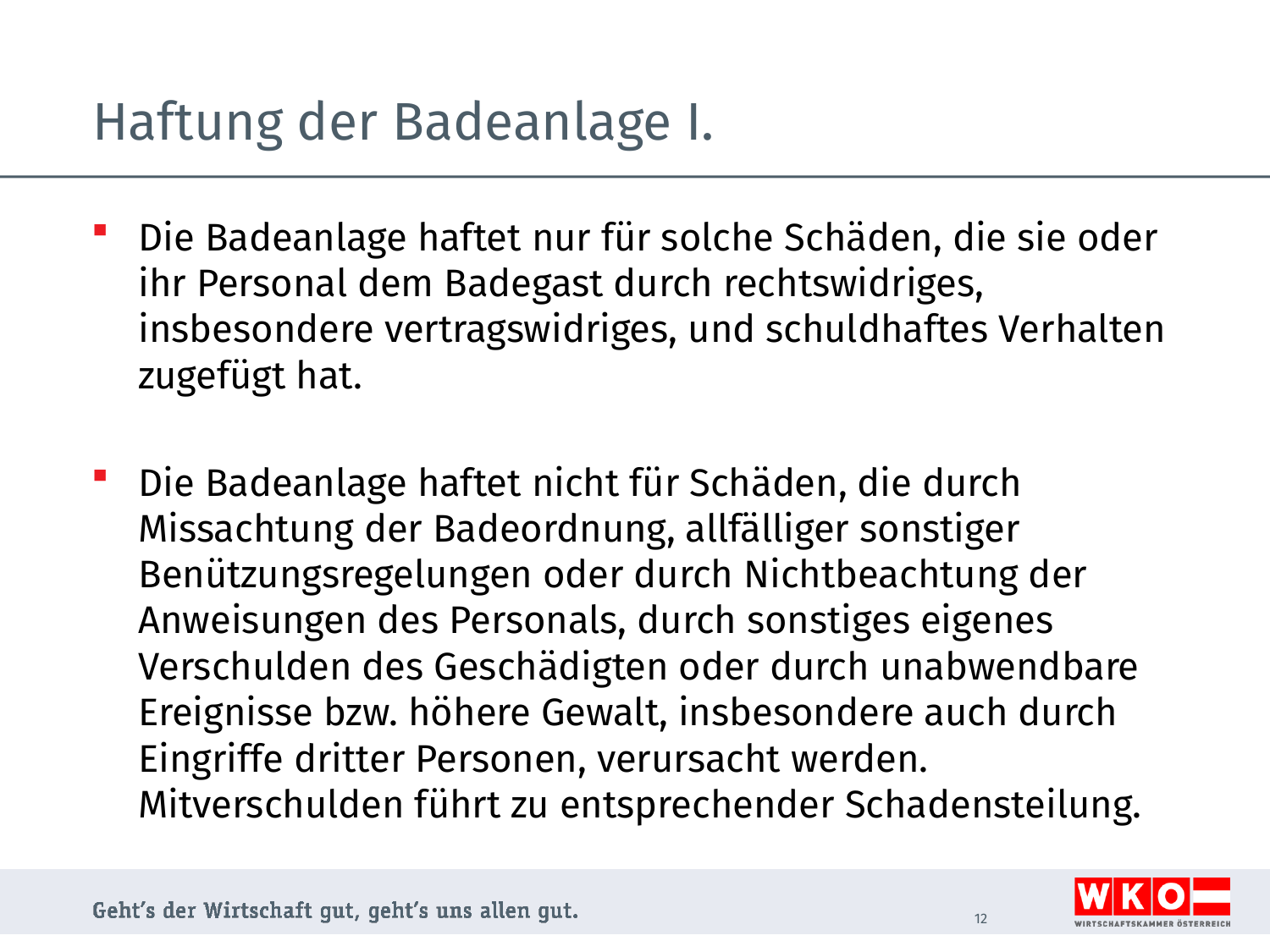

# Haftung der Badeanlage I.
Die Badeanlage haftet nur für solche Schäden, die sie oder ihr Personal dem Badegast durch rechtswidriges, insbesondere vertragswidriges, und schuldhaftes Verhalten zugefügt hat.

Die Badeanlage haftet nicht für Schäden, die durch Missachtung der Badeordnung, allfälliger sonstiger Benützungsregelungen oder durch Nichtbeachtung der Anweisungen des Personals, durch sonstiges eigenes Verschulden des Geschädigten oder durch unabwendbare Ereignisse bzw. höhere Gewalt, insbesondere auch durch Eingriffe dritter Personen, verursacht werden. Mitverschulden führt zu entsprechender Schadensteilung.

12